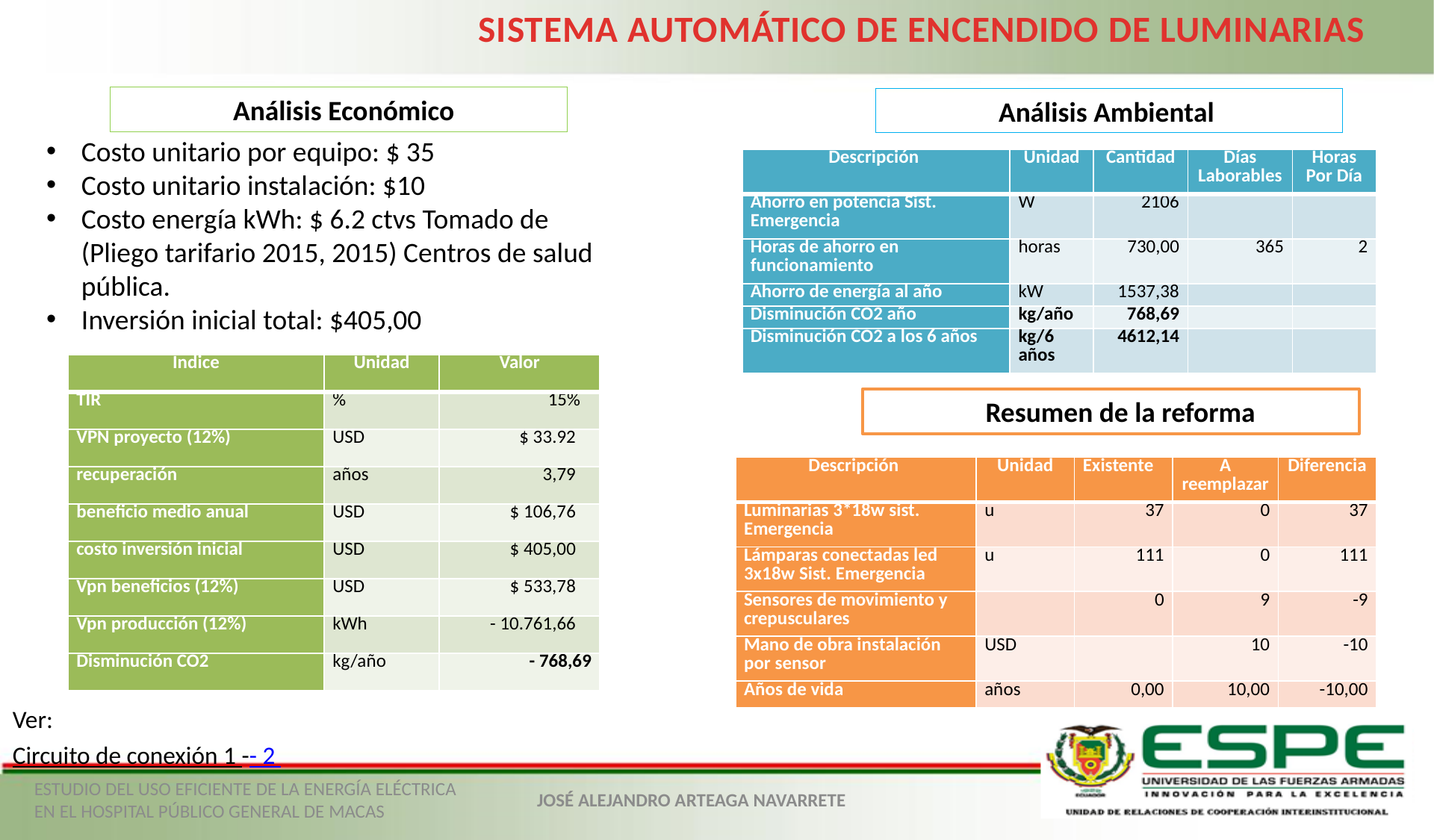

SISTEMA AUTOMÁTICO DE ENCENDIDO DE LUMINARIAS
Análisis Económico
Análisis Ambiental
Costo unitario por equipo: $ 35
Costo unitario instalación: $10
Costo energía kWh: $ 6.2 ctvs Tomado de (Pliego tarifario 2015, 2015) Centros de salud pública.
Inversión inicial total: $405,00
| Descripción | Unidad | Cantidad | Días Laborables | Horas Por Día |
| --- | --- | --- | --- | --- |
| Ahorro en potencia Sist. Emergencia | W | 2106 |  |  |
| Horas de ahorro en funcionamiento | horas | 730,00 | 365 | 2 |
| Ahorro de energía al año | kW | 1537,38 |  |  |
| Disminución CO2 año | kg/año | 768,69 |  |  |
| Disminución CO2 a los 6 años | kg/6 años | 4612,14 |  |  |
| Índice | Unidad | Valor |
| --- | --- | --- |
| TIR | % | 15% |
| VPN proyecto (12%) | USD | $ 33.92 |
| recuperación | años | 3,79 |
| beneficio medio anual | USD | $ 106,76 |
| costo inversión inicial | USD | $ 405,00 |
| Vpn beneficios (12%) | USD | $ 533,78 |
| Vpn producción (12%) | kWh | - 10.761,66 |
| Disminución CO2 | kg/año | - 768,69 |
Resumen de la reforma
| Descripción | Unidad | Existente | A reemplazar | Diferencia |
| --- | --- | --- | --- | --- |
| Luminarias 3\*18w sist. Emergencia | u | 37 | 0 | 37 |
| Lámparas conectadas led 3x18w Sist. Emergencia | u | 111 | 0 | 111 |
| Sensores de movimiento y crepusculares |  | 0 | 9 | -9 |
| Mano de obra instalación por sensor | USD |  | 10 | -10 |
| Años de vida | años | 0,00 | 10,00 | -10,00 |
Ver:
Circuito de conexión 1 -- 2
ESTUDIO DEL USO EFICIENTE DE LA ENERGÍA ELÉCTRICA  EN EL HOSPITAL PÚBLICO GENERAL DE MACAS
JOSÉ ALEJANDRO ARTEAGA NAVARRETE